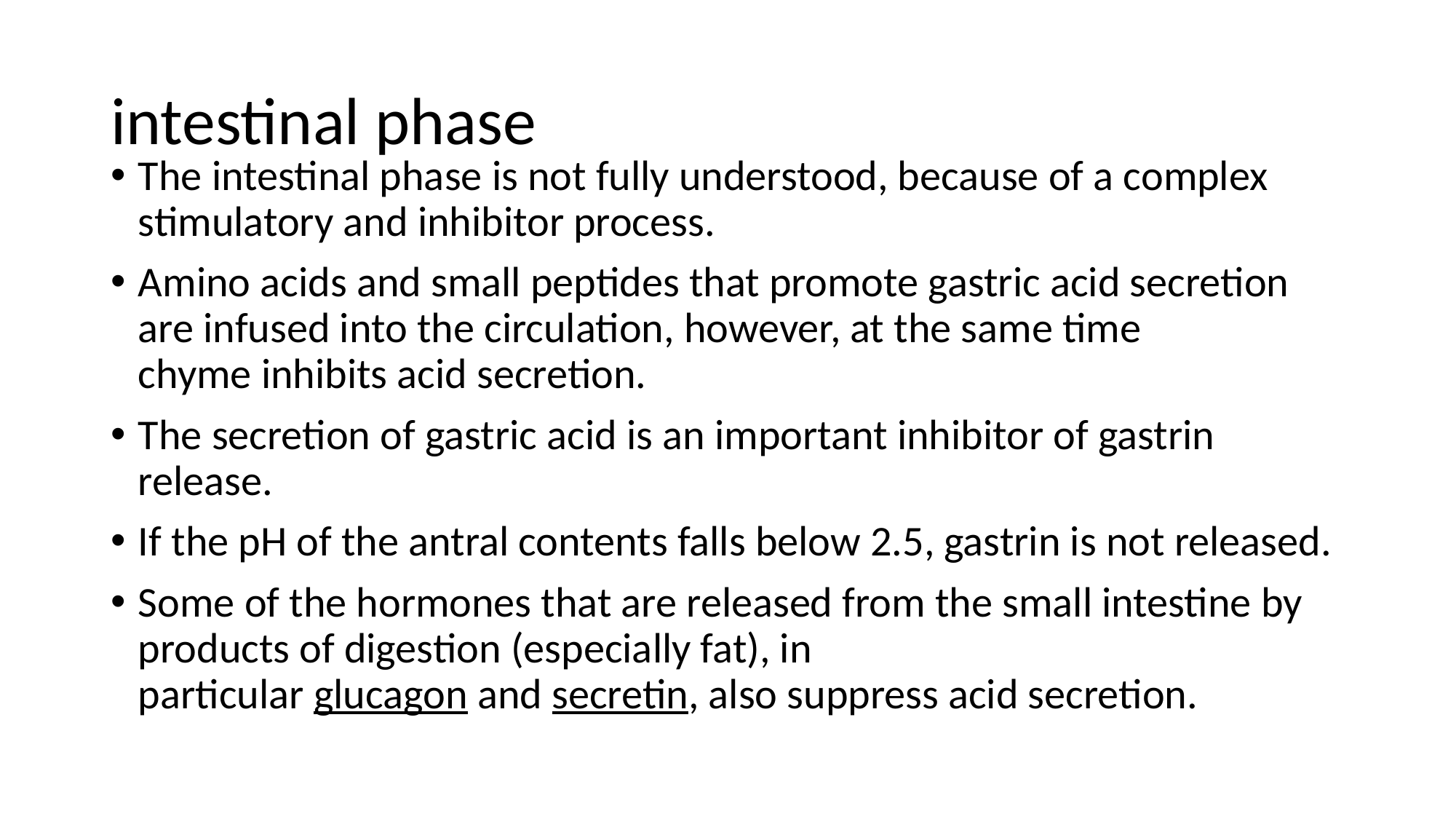

# intestinal phase
The intestinal phase is not fully understood, because of a complex stimulatory and inhibitor process.
Amino acids and small peptides that promote gastric acid secretion are infused into the circulation, however, at the same time chyme inhibits acid secretion.
The secretion of gastric acid is an important inhibitor of gastrin release.
If the pH of the antral contents falls below 2.5, gastrin is not released.
Some of the hormones that are released from the small intestine by products of digestion (especially fat), in particular glucagon and secretin, also suppress acid secretion.